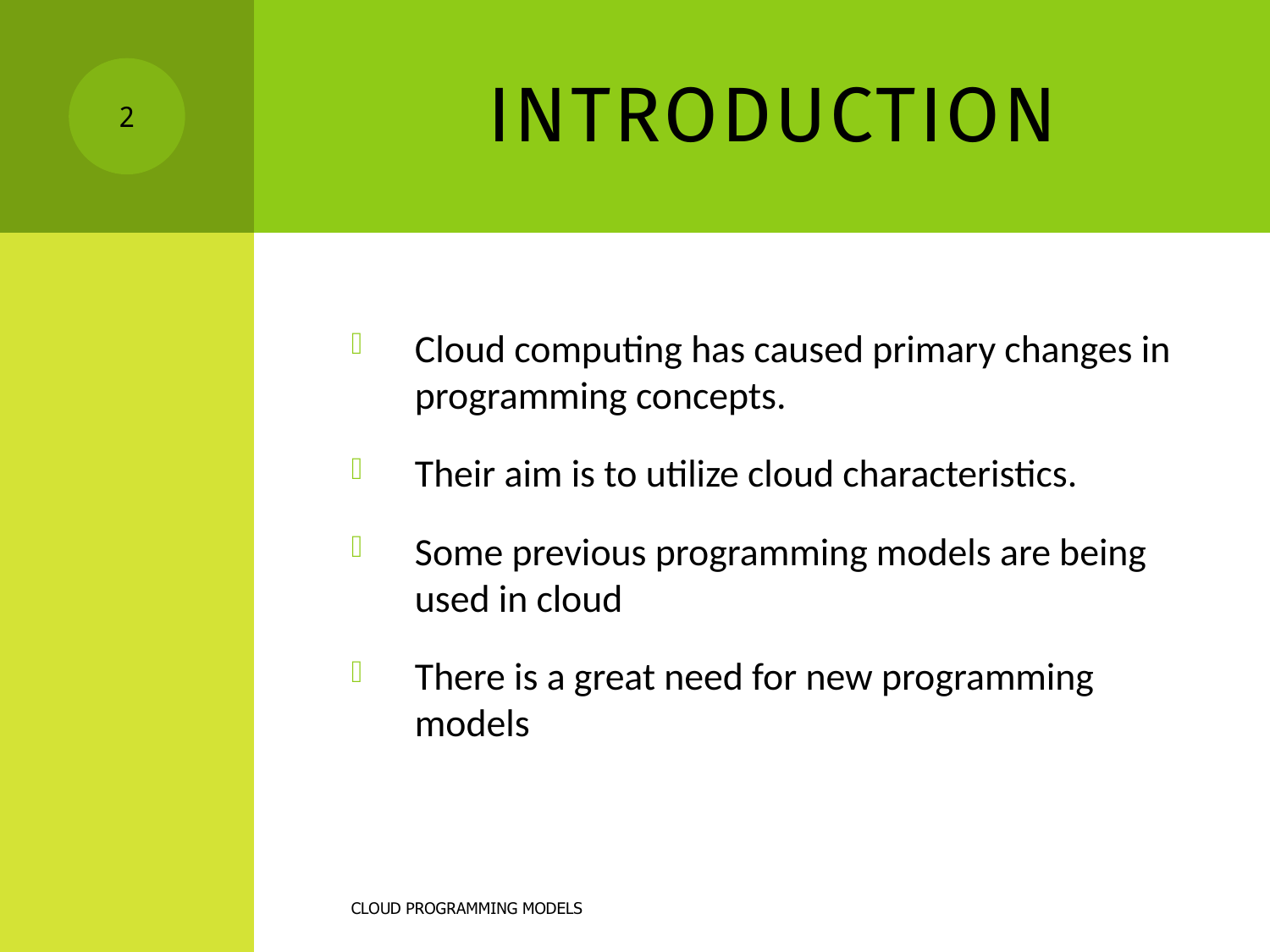

# introduction
2
Cloud computing has caused primary changes in programming concepts.
Their aim is to utilize cloud characteristics.
Some previous programming models are being used in cloud
There is a great need for new programming models

Cloud programming models